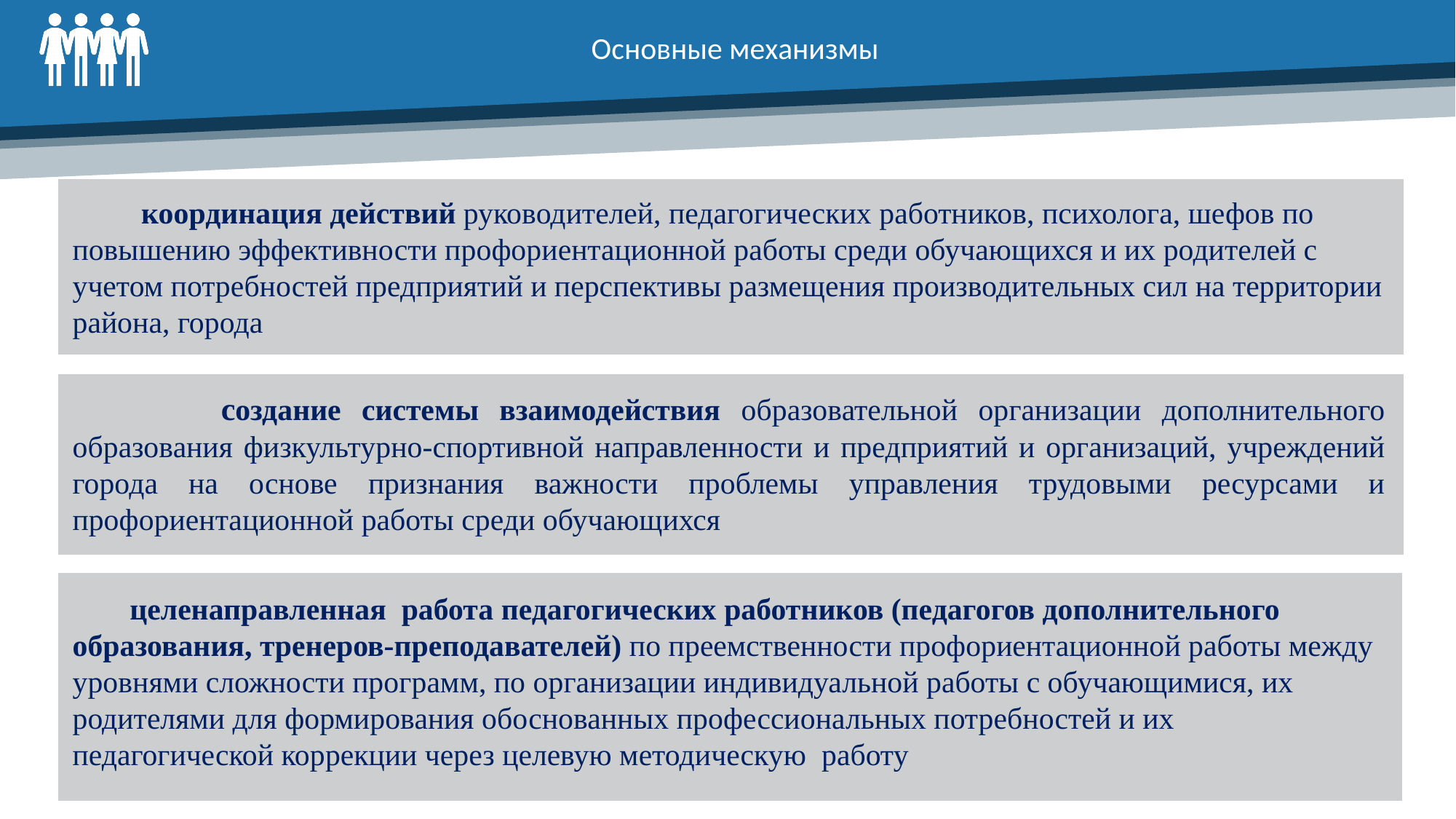

Основные механизмы
         координация действий руководителей, педагогических работников, психолога, шефов по повышению эффективности профориентационной работы среди обучающихся и их родителей с учетом потребностей предприятий и перспективы размещения производительных сил на территории района, города
       создание системы взаимодействия образовательной организации дополнительного образования физкультурно-спортивной направленности и предприятий и организаций, учреждений города на основе признания важности проблемы управления трудовыми ресурсами и профориентационной работы среди обучающихся
       целенаправленная  работа педагогических работников (педагогов дополнительного образования, тренеров-преподавателей) по преемственности профориентационной работы между уровнями сложности программ, по организации индивидуальной работы с обучающимися, их родителями для формирования обоснованных профессиональных потребностей и их педагогической коррекции через целевую методическую  работу